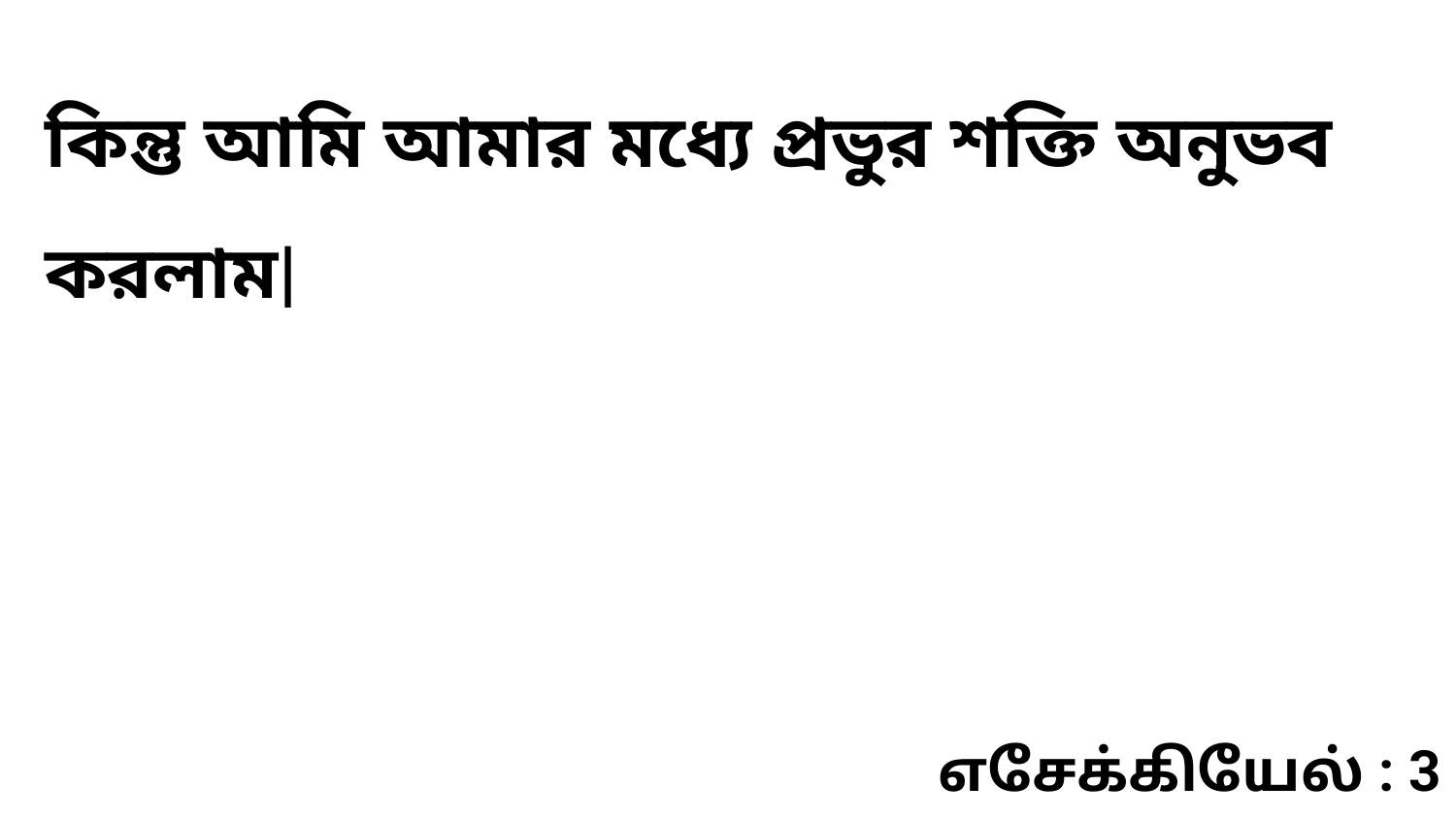

কিন্তু আমি আমার মধ্যে প্রভুর শক্তি অনুভব করলাম|
எசேக்கியேல் : 3